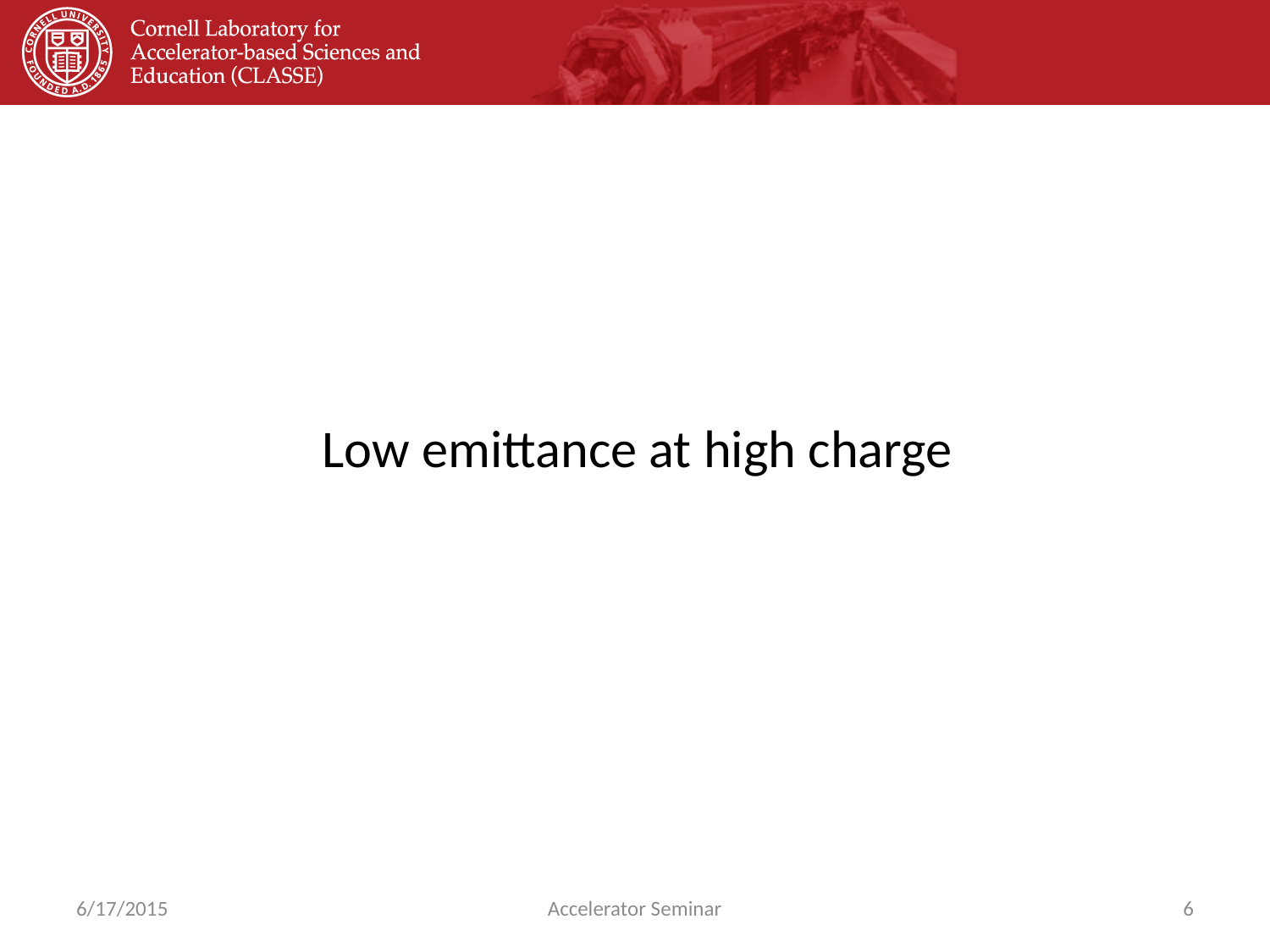

Low emittance at high charge
6/17/2015
Accelerator Seminar
6